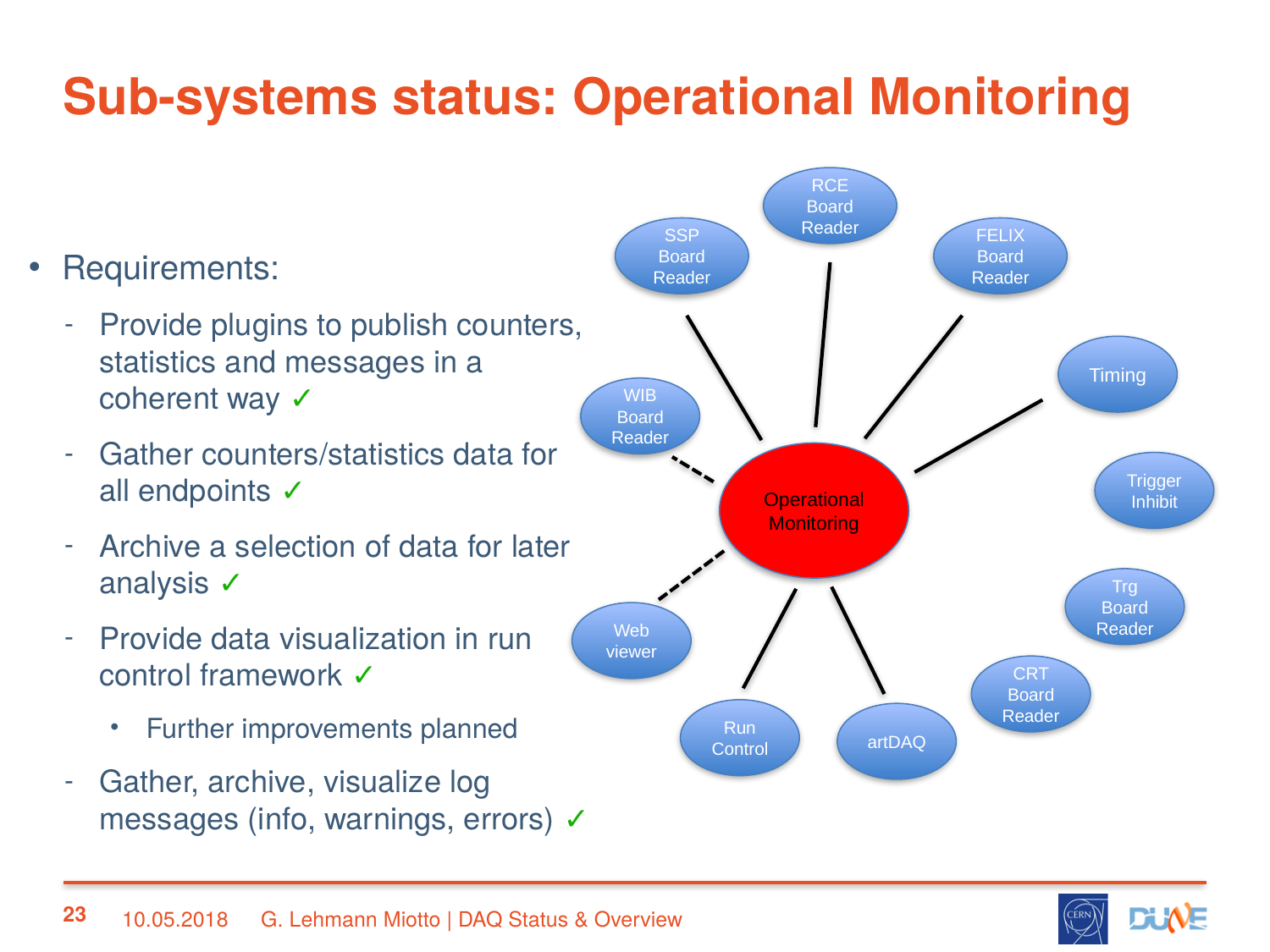

# Sub-systems status: Operational Monitoring
RCE Board Reader
SSP Board Reader
FELIX Board Reader
Requirements:
Provide plugins to publish counters, statistics and messages in a coherent way ✓
Gather counters/statistics data for all endpoints ✓
Archive a selection of data for later analysis ✓
Provide data visualization in run control framework ✓
Further improvements planned
Gather, archive, visualize log messages (info, warnings, errors) ✓
Timing
WIB Board Reader
Operational Monitoring
TriggerInhibit
Trg Board Reader
Web viewer
CRT Board Reader
Run Control
artDAQ
23
10.05.2018
G. Lehmann Miotto | DAQ Status & Overview